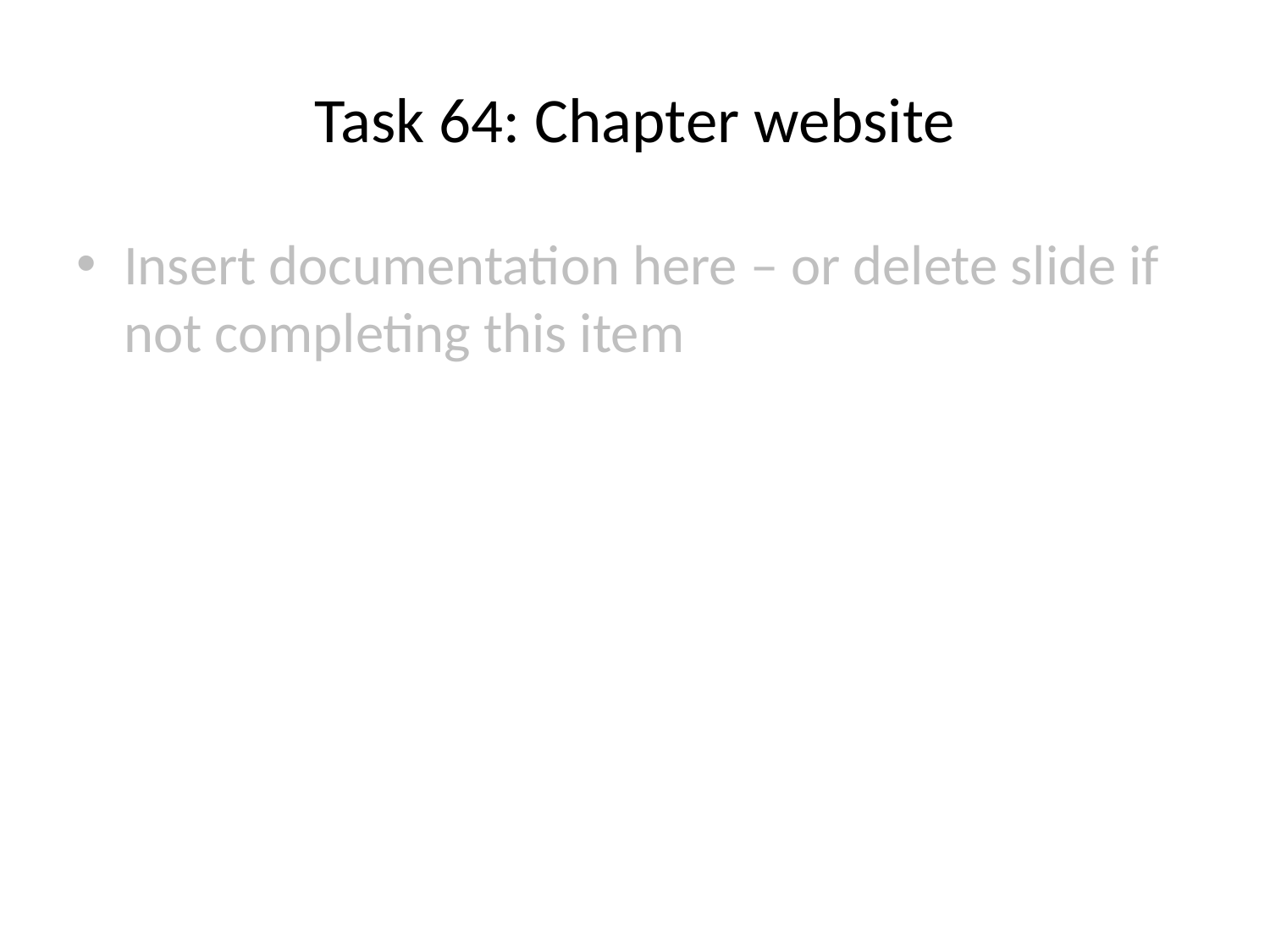

# Task 64: Chapter website
Insert documentation here – or delete slide if not completing this item